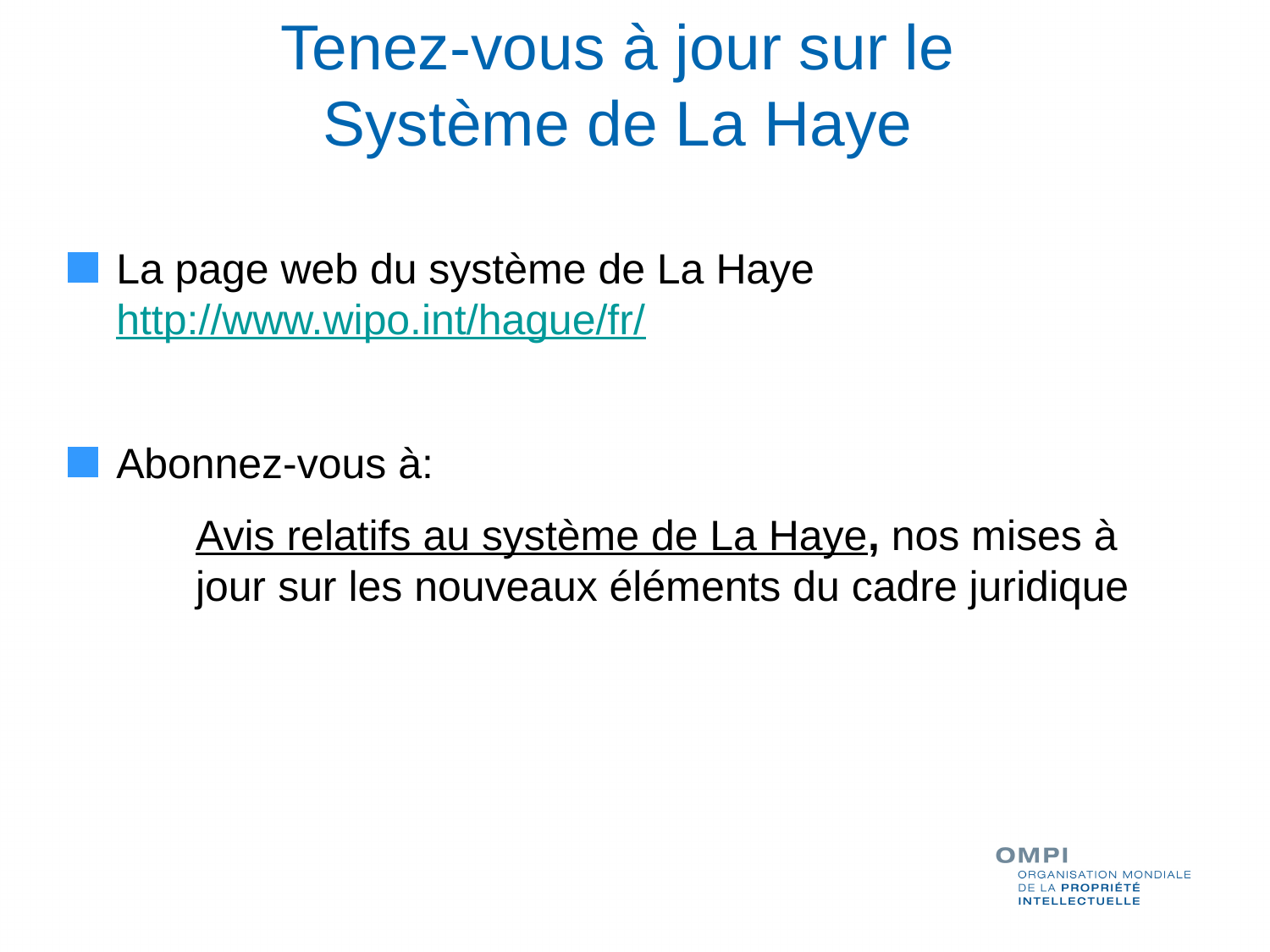

# Tenez-vous à jour sur le Système de La Haye

La page web du système de La Haye http://www.wipo.int/hague/fr/

Abonnez-vous à:
	Avis relatifs au système de La Haye, nos mises à 	jour sur les nouveaux éléments du cadre juridique